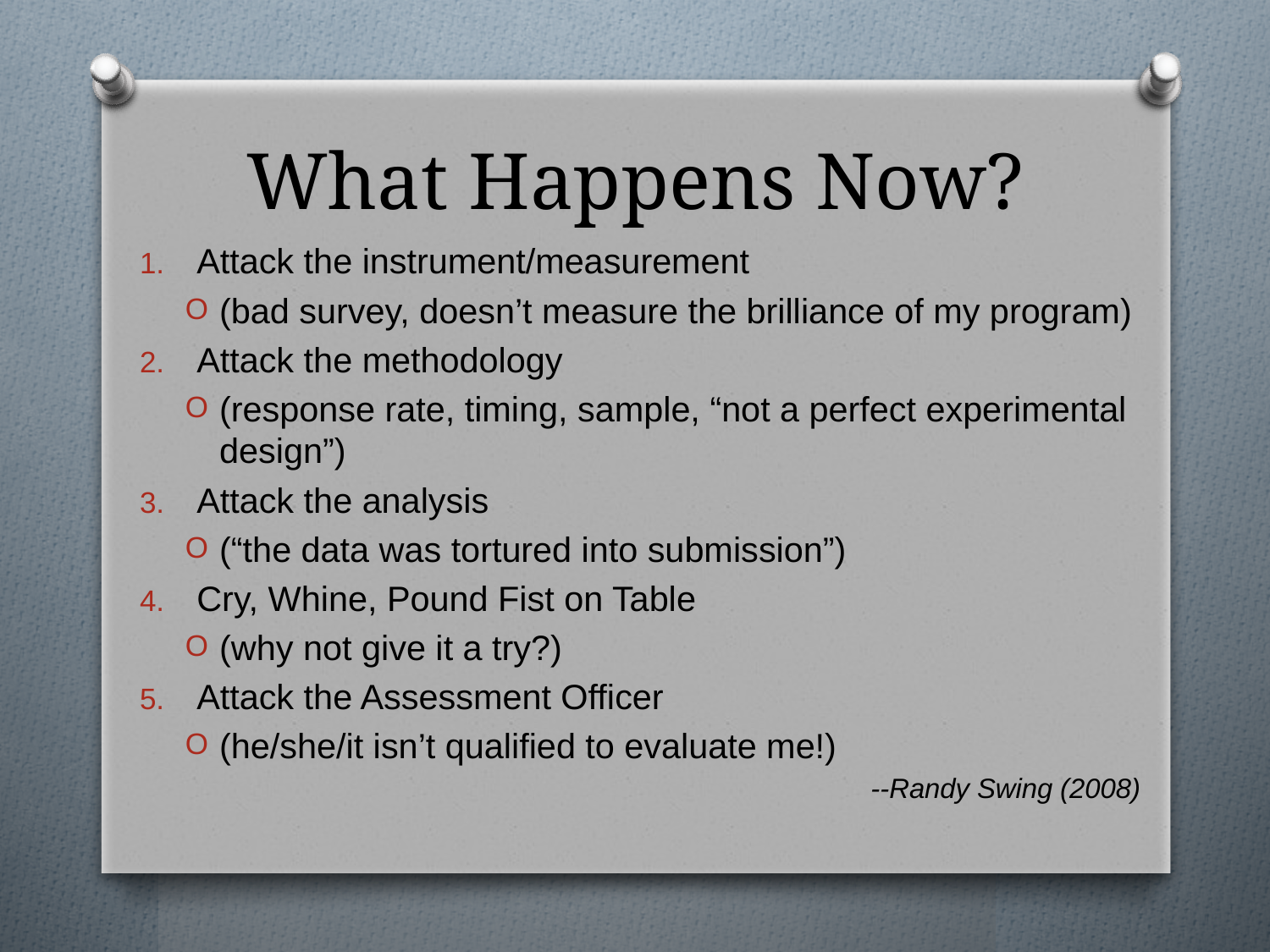

# What Happens Now?
Attack the instrument/measurement
(bad survey, doesn’t measure the brilliance of my program)
Attack the methodology
(response rate, timing, sample, “not a perfect experimental design”)
Attack the analysis
(“the data was tortured into submission”)
Cry, Whine, Pound Fist on Table
(why not give it a try?)
Attack the Assessment Officer
(he/she/it isn’t qualified to evaluate me!)
--Randy Swing (2008)